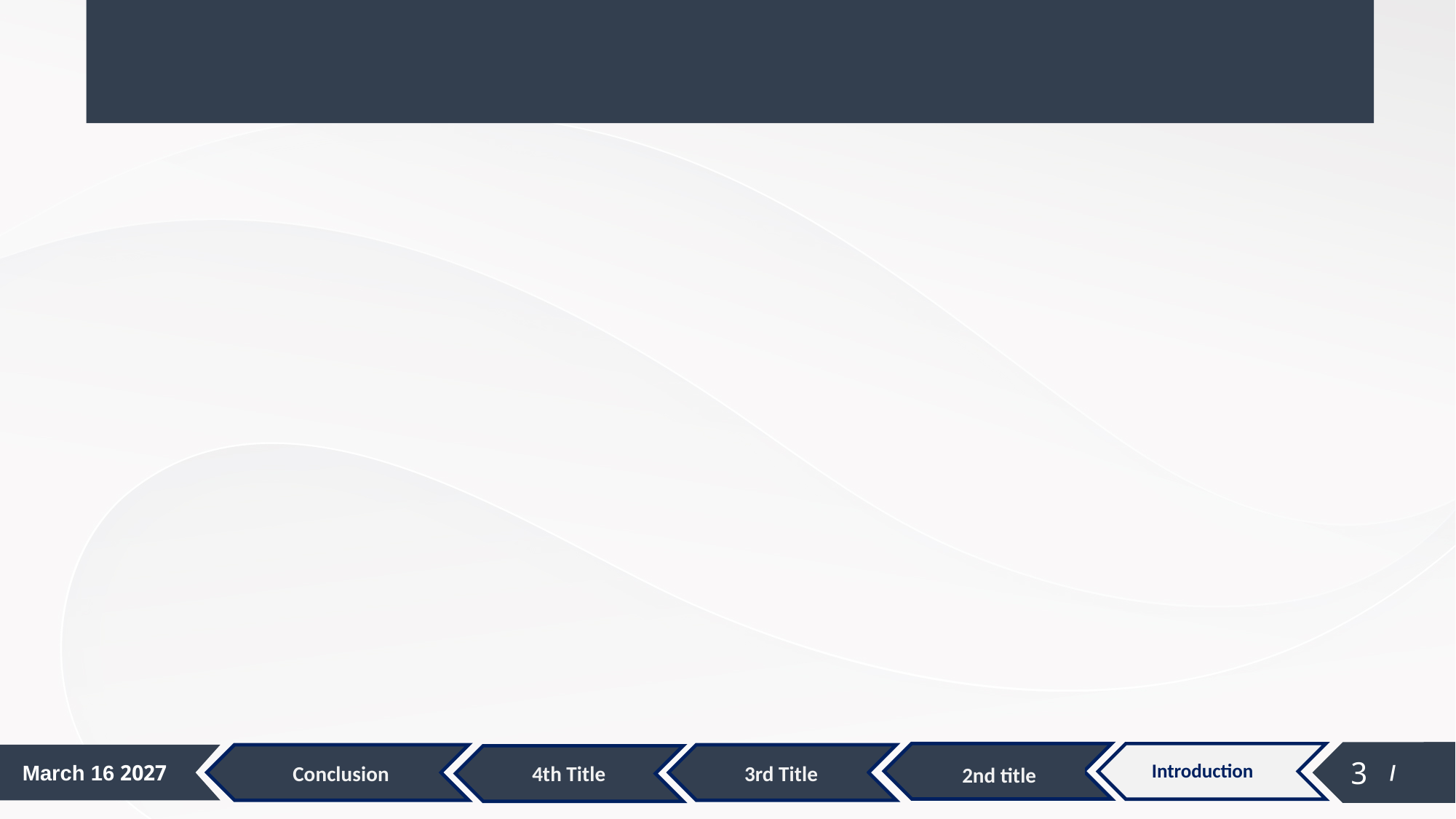

بخش دوم

Conclusion

4th Title
Introduction
3
3rd Title
2nd title